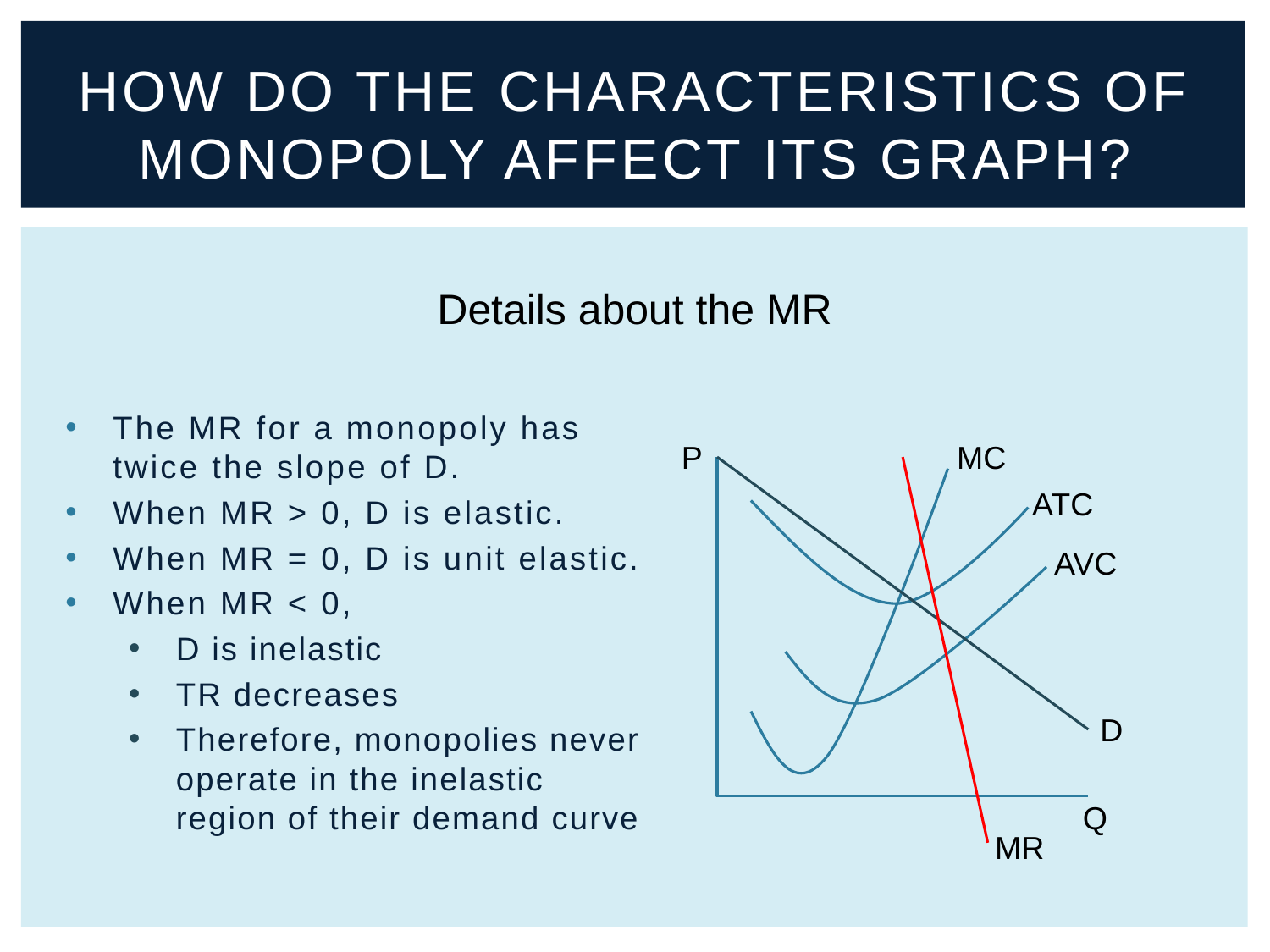

# How do the characteristics of monopoly affect its graph?
Details about the MR
The MR for a monopoly has twice the slope of D.
When MR > 0, D is elastic.
When MR = 0, D is unit elastic.
When MR < 0,
D is inelastic
TR decreases
Therefore, monopolies never operate in the inelastic region of their demand curve

P
MC

ATC

AVC

D
Q
MR